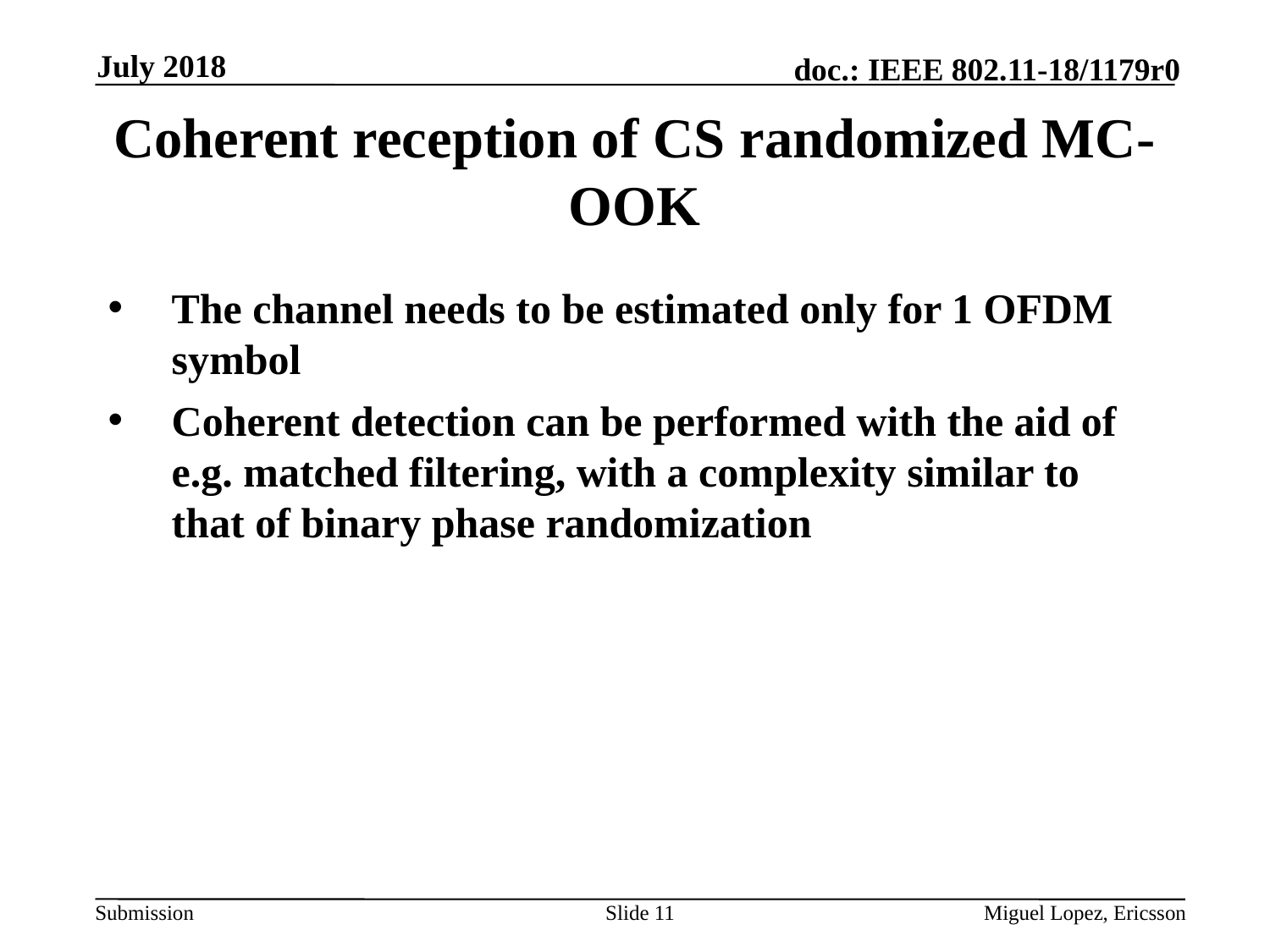

July 2018
# Coherent reception of CS randomized MC-OOK
The channel needs to be estimated only for 1 OFDM symbol
Coherent detection can be performed with the aid of e.g. matched filtering, with a complexity similar to that of binary phase randomization
Slide 11
Miguel Lopez, Ericsson